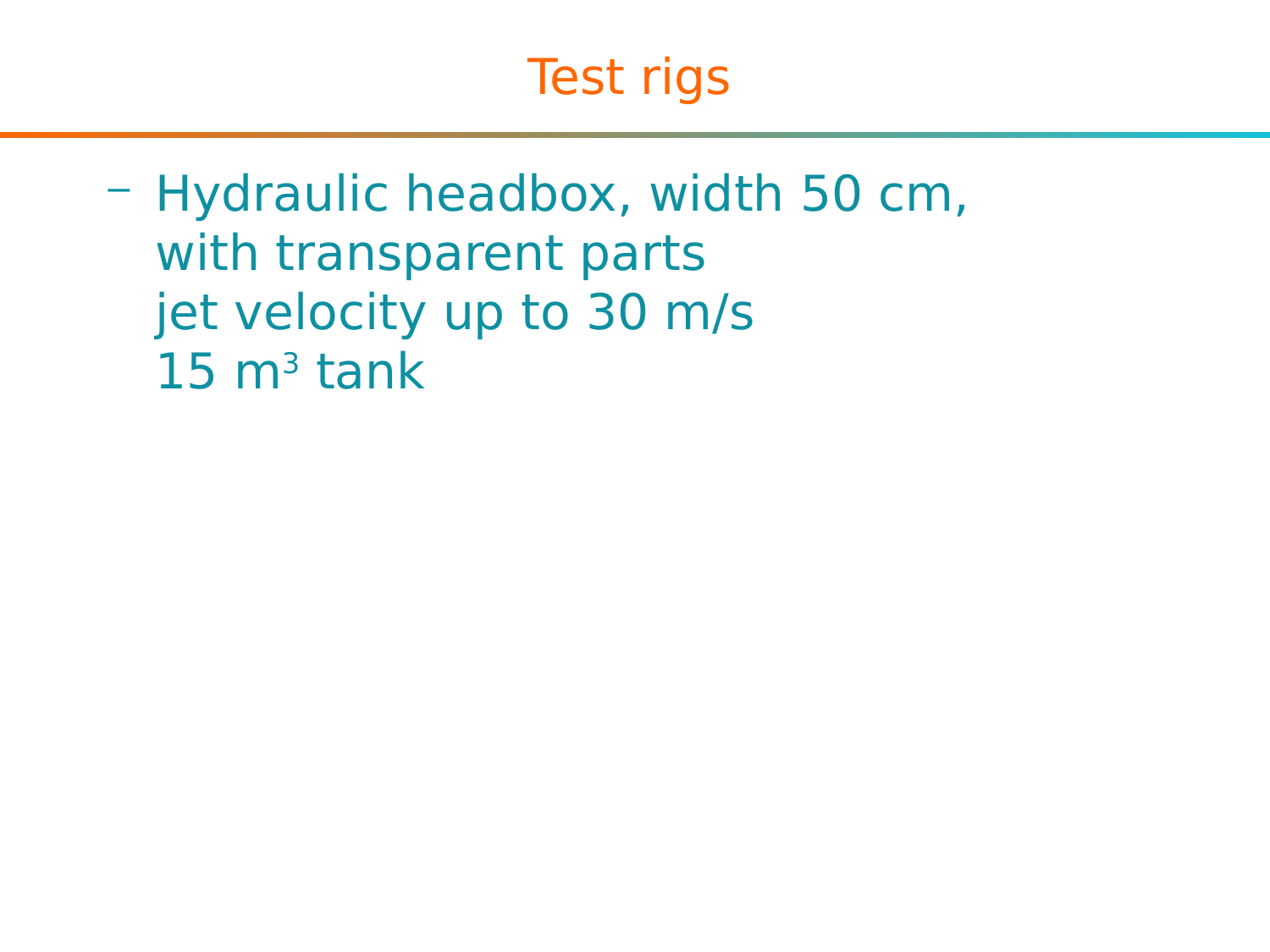

# Test rigs

Hydraulic headbox, width 50 cm,
with transparent parts
jet velocity up to 30 m/s
15 m3 tank